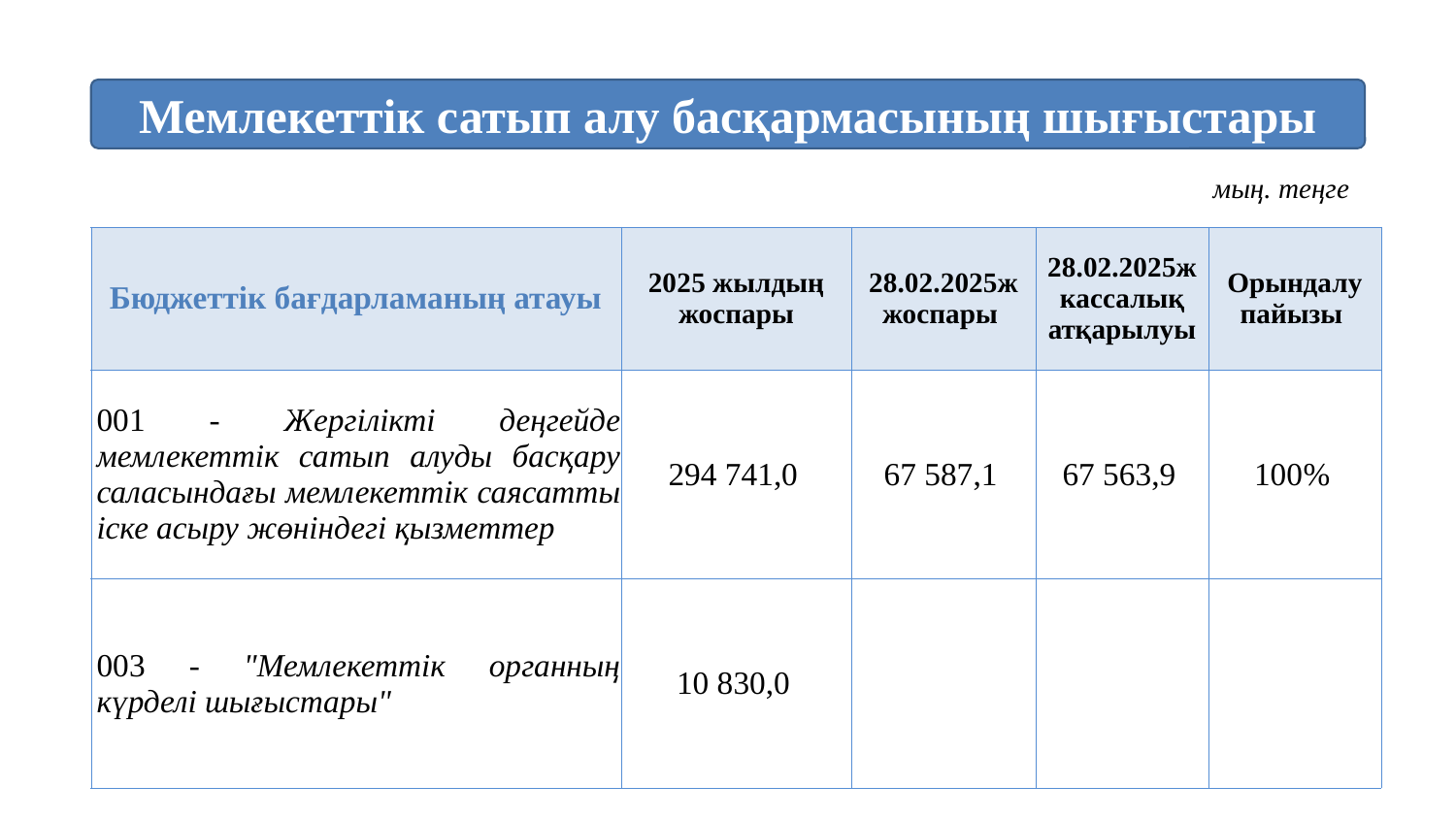

Мемлекеттік сатып алу басқармасының шығыстары
мың. теңге
| Бюджеттік бағдарламаның атауы | 2025 жылдың жоспары | 28.02.2025ж жоспары | 28.02.2025ж кассалық атқарылуы | Орындалу пайызы |
| --- | --- | --- | --- | --- |
| 001 - Жергілікті деңгейде мемлекеттік сатып алуды басқару саласындағы мемлекеттік саясатты іске асыру жөніндегі қызметтер | 294 741,0 | 67 587,1 | 67 563,9 | 100% |
| 003 - "Мемлекеттік органның күрделі шығыстары" | 10 830,0 |  |  |  |